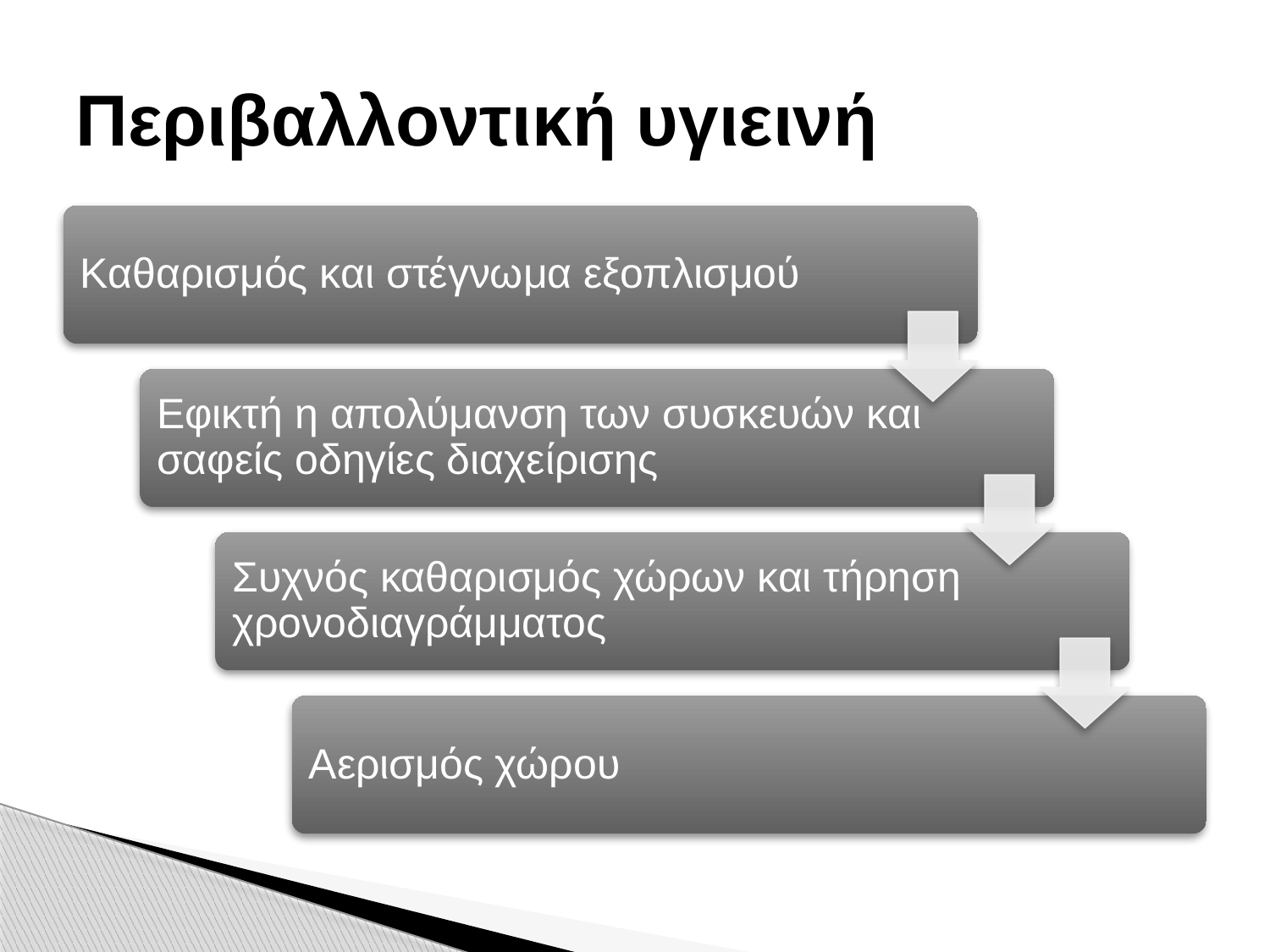

# Περιβαλλοντική υγιεινή
Καθαρισμός και στέγνωμα εξοπλισμού
Εφικτή η απολύμανση των συσκευών και σαφείς οδηγίες διαχείρισης
Συχνός καθαρισμός χώρων και τήρηση χρονοδιαγράμματος
Αερισμός χώρου